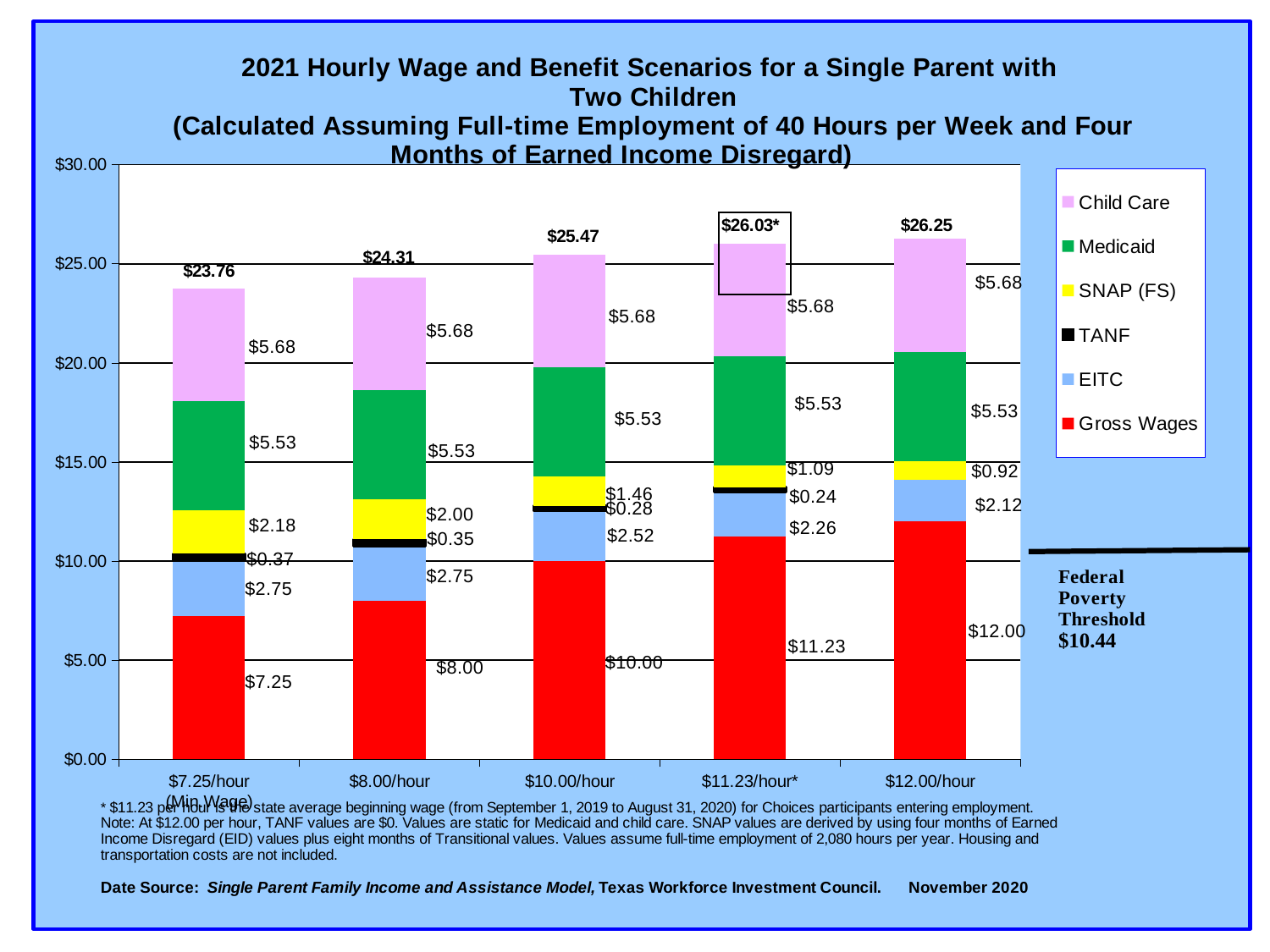

### Chart: 2021 Hourly Wage and Benefit Scenarios for a Single Parent with
Two Children
(Calculated Assuming Full-time Employment of 40 Hours per Week and Four Months of Earned Income Disregard)

| Category | Gross Wages | EITC | TANF | SNAP (FS) | Medicaid | Child Care |
|---|---|---|---|---|---|---|
| $7.25/hour (Min.Wage) | 7.25 | 2.75 | 0.37 | 2.18 | 5.53 | 5.68 |
| $8.00/hour | 8.0 | 2.75 | 0.35 | 2.0 | 5.53 | 5.68 |
| $10.00/hour | 10.0 | 2.52 | 0.28 | 1.46 | 5.53 | 5.68 |
| $11.23/hour* | 11.23 | 2.26 | 0.24 | 1.09 | 5.53 | 5.68 |
| $12.00/hour | 12.0 | 2.12 | 0.0 | 0.92 | 5.53 | 5.68 |